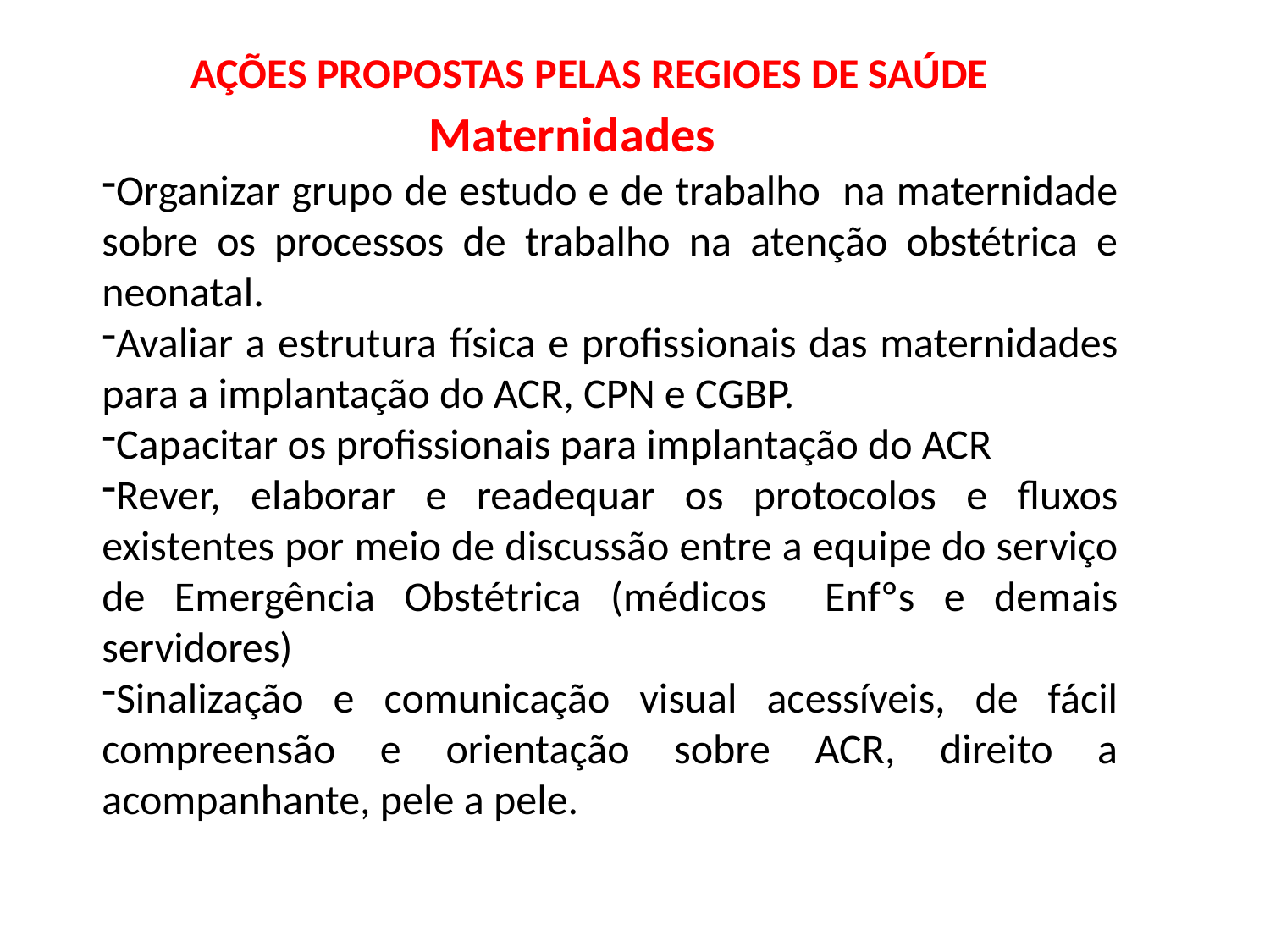

AÇÕES PROPOSTAS PELAS REGIOES DE SAÚDE
Maternidades

Organizar grupo de estudo e de trabalho  na maternidade sobre os processos de trabalho na atenção obstétrica e neonatal.
Avaliar a estrutura física e profissionais das maternidades para a implantação do ACR, CPN e CGBP.
Capacitar os profissionais para implantação do ACR
Rever, elaborar e readequar os protocolos e fluxos existentes por meio de discussão entre a equipe do serviço de Emergência Obstétrica (médicos  Enfºs e demais servidores)
Sinalização e comunicação visual acessíveis, de fácil compreensão e orientação sobre ACR, direito a acompanhante, pele a pele.